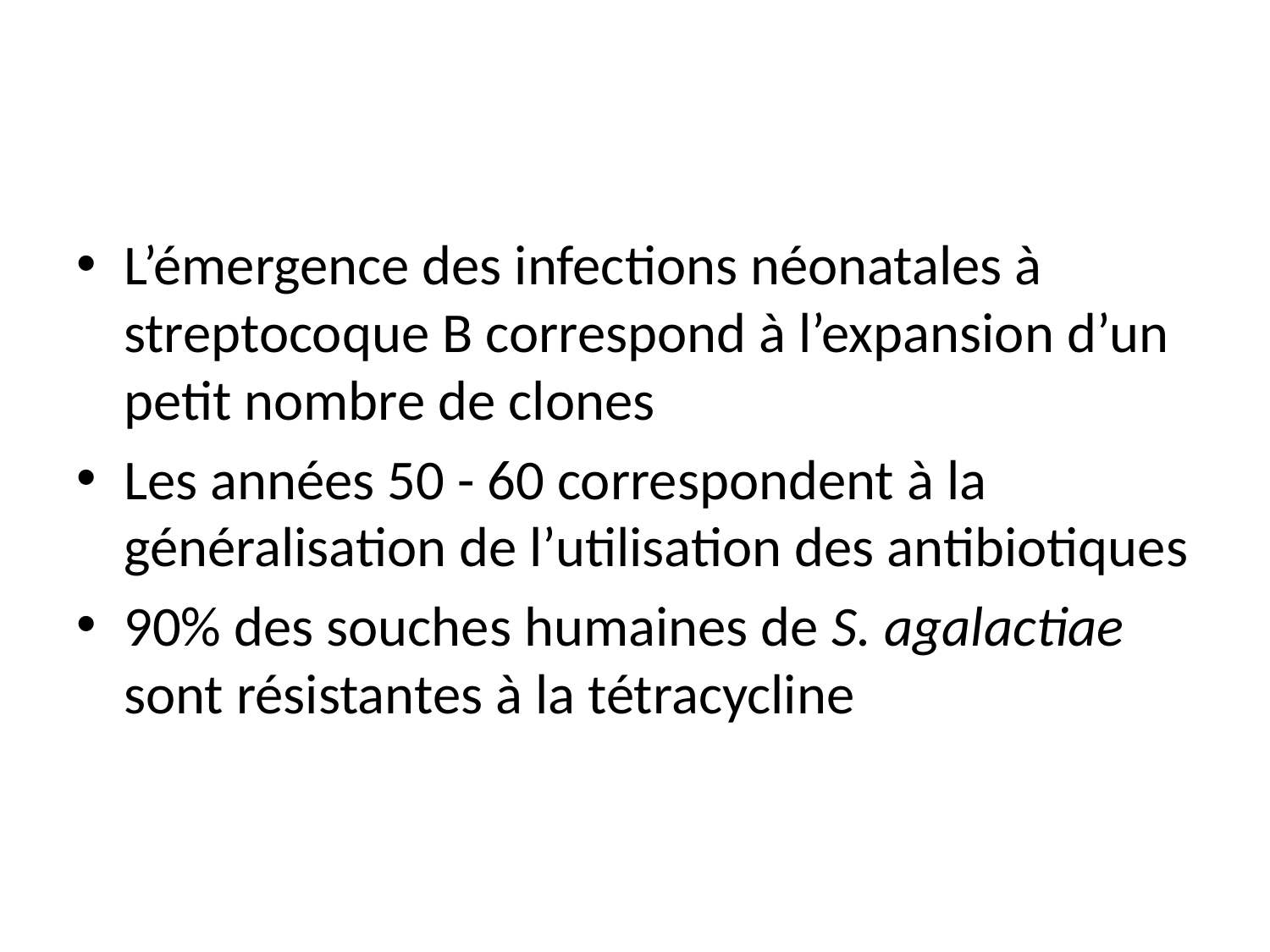

L’émergence des infections néonatales à streptocoque B correspond à l’expansion d’un petit nombre de clones
Les années 50 - 60 correspondent à la généralisation de l’utilisation des antibiotiques
90% des souches humaines de S. agalactiae  sont résistantes à la tétracycline